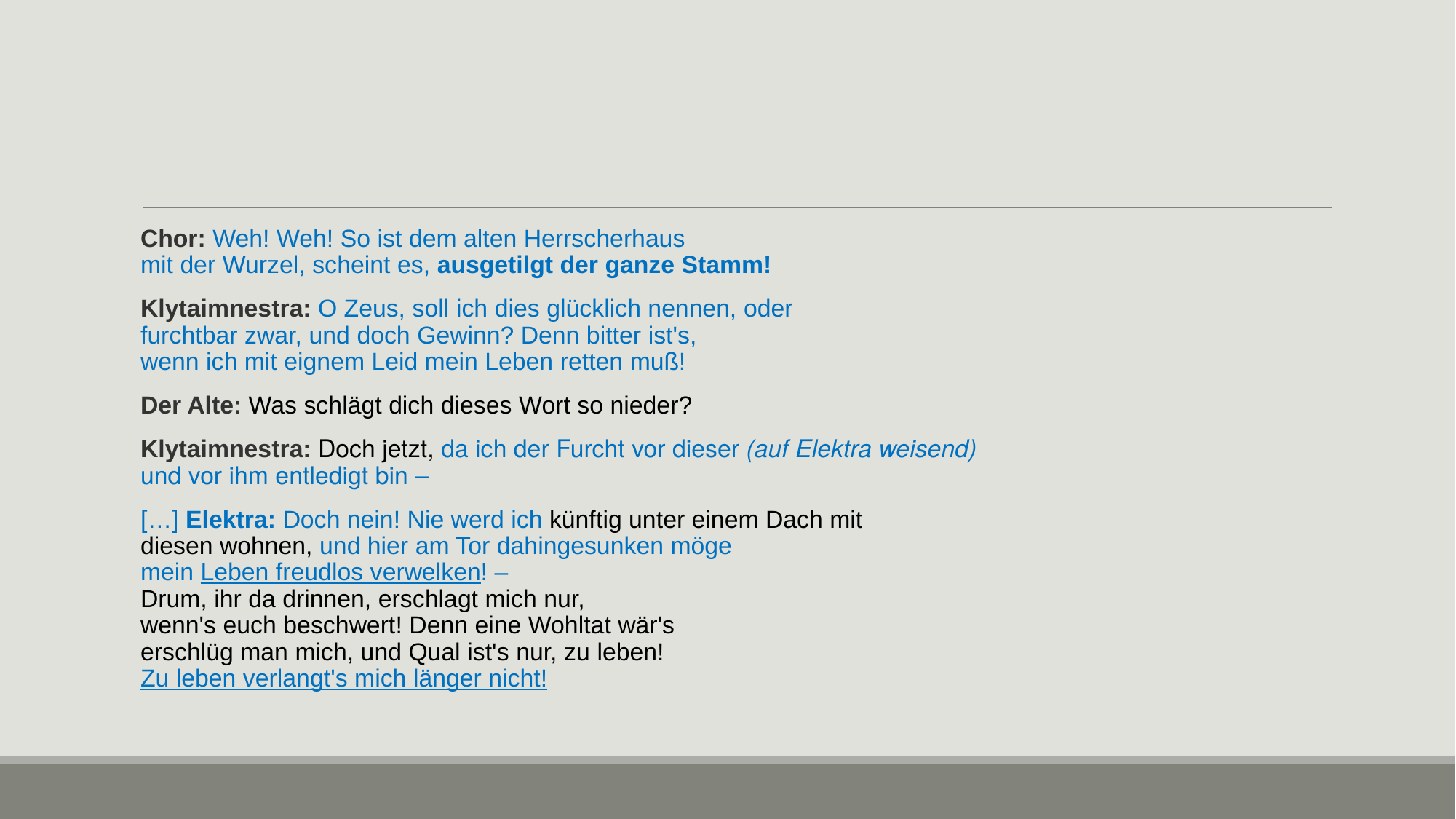

#
Chor: Weh! Weh! So ist dem alten Herrscherhaus
mit der Wurzel, scheint es, ausgetilgt der ganze Stamm!
Klytaimnestra: O Zeus, soll ich dies glücklich nennen, oder
furchtbar zwar, und doch Gewinn? Denn bitter ist's,
wenn ich mit eignem Leid mein Leben retten muß!
Der Alte: Was schlägt dich dieses Wort so nieder?
Klytaimnestra: Doch jetzt, da ich der Furcht vor dieser (auf Elektra weisend)
und vor ihm entledigt bin –
[…] Elektra: Doch nein! Nie werd ich künftig unter einem Dach mit
diesen wohnen, und hier am Tor dahingesunken möge
mein Leben freudlos verwelken! –
Drum, ihr da drinnen, erschlagt mich nur,
wenn's euch beschwert! Denn eine Wohltat wär's
erschlüg man mich, und Qual ist's nur, zu leben!
Zu leben verlangt's mich länger nicht!